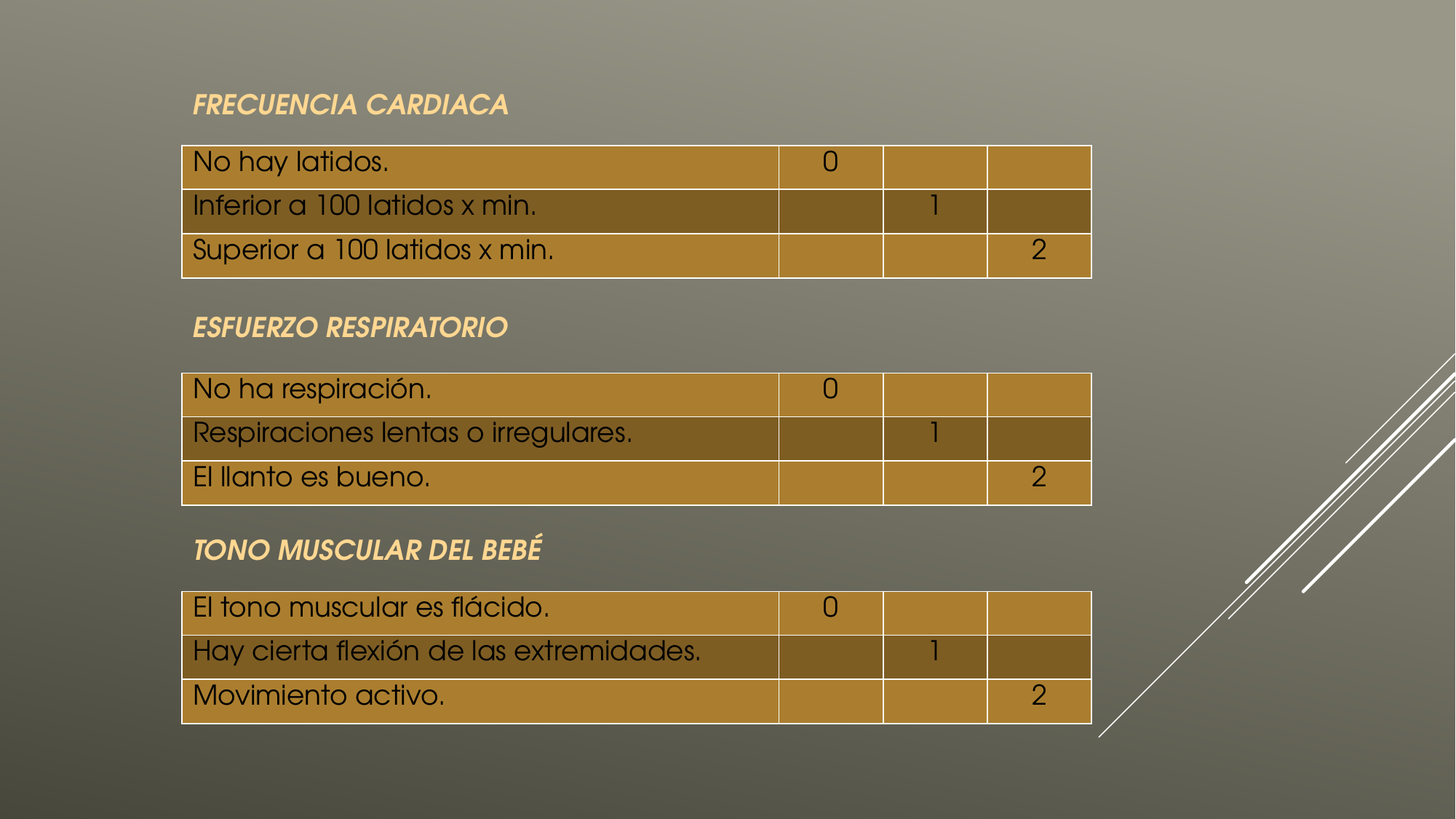

FRECUENCIA CARDIACA
| No hay latidos. | 0 |  |  |
| --- | --- | --- | --- |
| Inferior a 100 latidos x min. |  | 1 |  |
| Superior a 100 latidos x min. |  |  | 2 |
ESFUERZO RESPIRATORIO
| No ha respiración. | 0 |  |  |
| --- | --- | --- | --- |
| Respiraciones lentas o irregulares. |  | 1 |  |
| El llanto es bueno. |  |  | 2 |
TONO MUSCULAR DEL BEBÉ
| El tono muscular es flácido. | 0 |  |  |
| --- | --- | --- | --- |
| Hay cierta flexión de las extremidades. |  | 1 |  |
| Movimiento activo. |  |  | 2 |